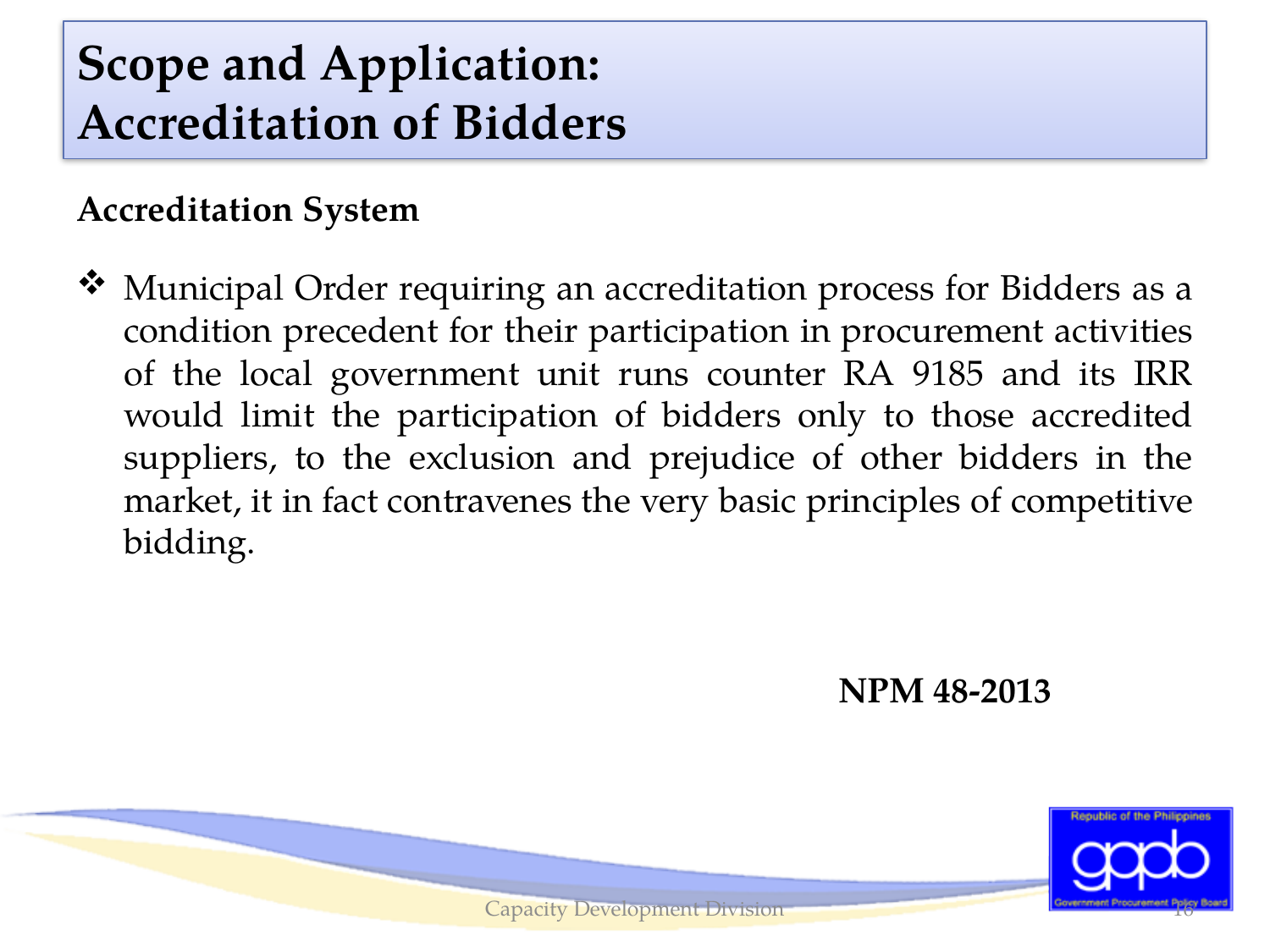

# Scope and Application: Accreditation of Bidders
Accreditation System

Municipal Order requiring an accreditation process for Bidders as a condition precedent for their participation in procurement activities of the local government unit runs counter RA 9185 and its IRR would limit the participation of bidders only to those accredited suppliers, to the exclusion and prejudice of other bidders in the market, it in fact contravenes the very basic principles of competitive bidding.

						NPM 48-2013

Capacity Development Division
16